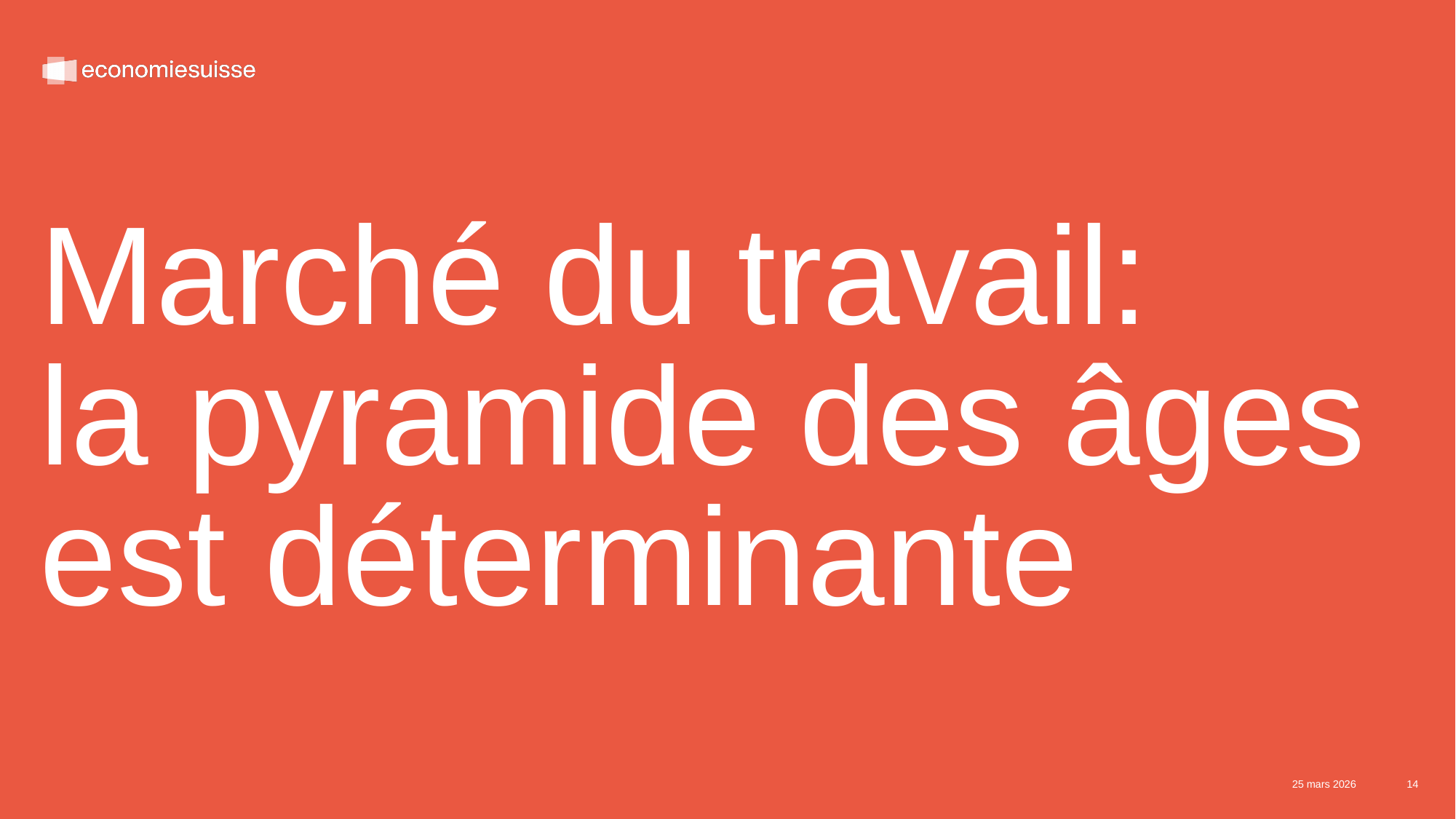

# Marché du travail: la pyramide des âges est déterminante
24 mars 2026
25 mars 2026
14
14